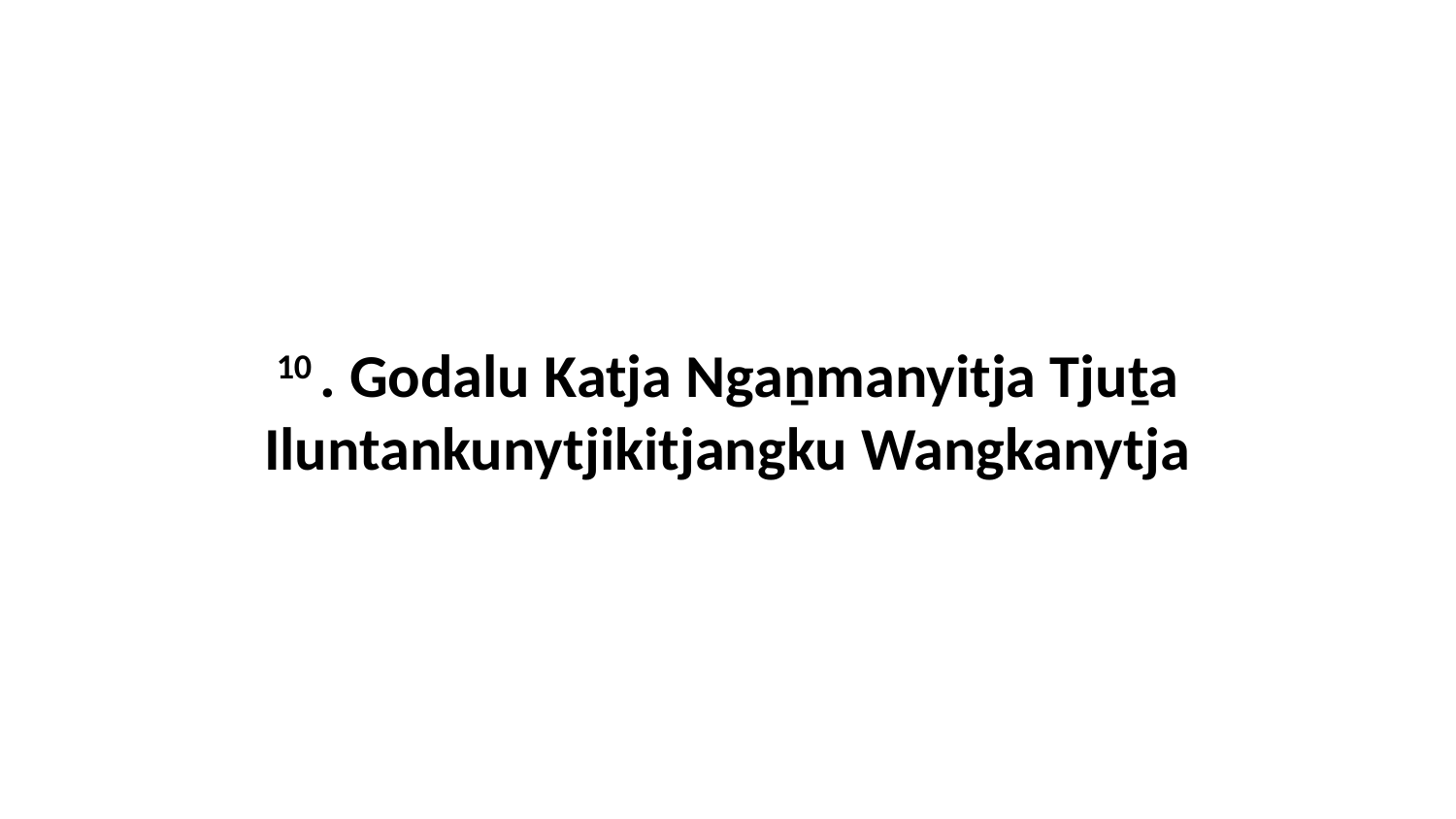

10 . Godalu Katja Ngaṉmanyitja Tjuṯa Iluntankunytjikitjangku Wangkanytja